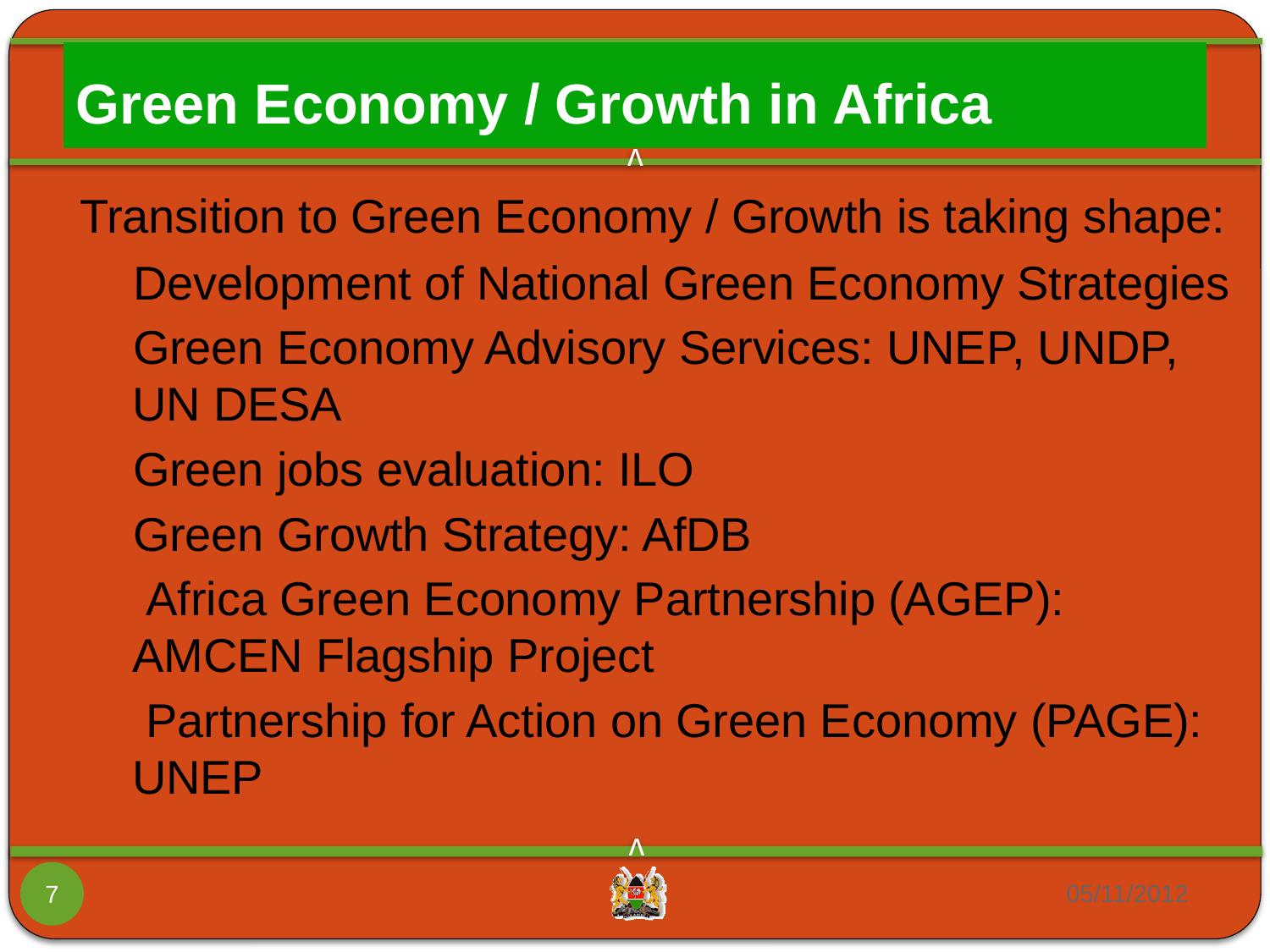

# Green Economy / Growth in Africa
 	Transition to Green Economy / Growth is taking shape:
Development of National Green Economy Strategies
Green Economy Advisory Services: UNEP, UNDP, UN DESA
Green jobs evaluation: ILO
Green Growth Strategy: AfDB
 Africa Green Economy Partnership (AGEP): AMCEN Flagship Project
 Partnership for Action on Green Economy (PAGE): UNEP
05/11/2012
7